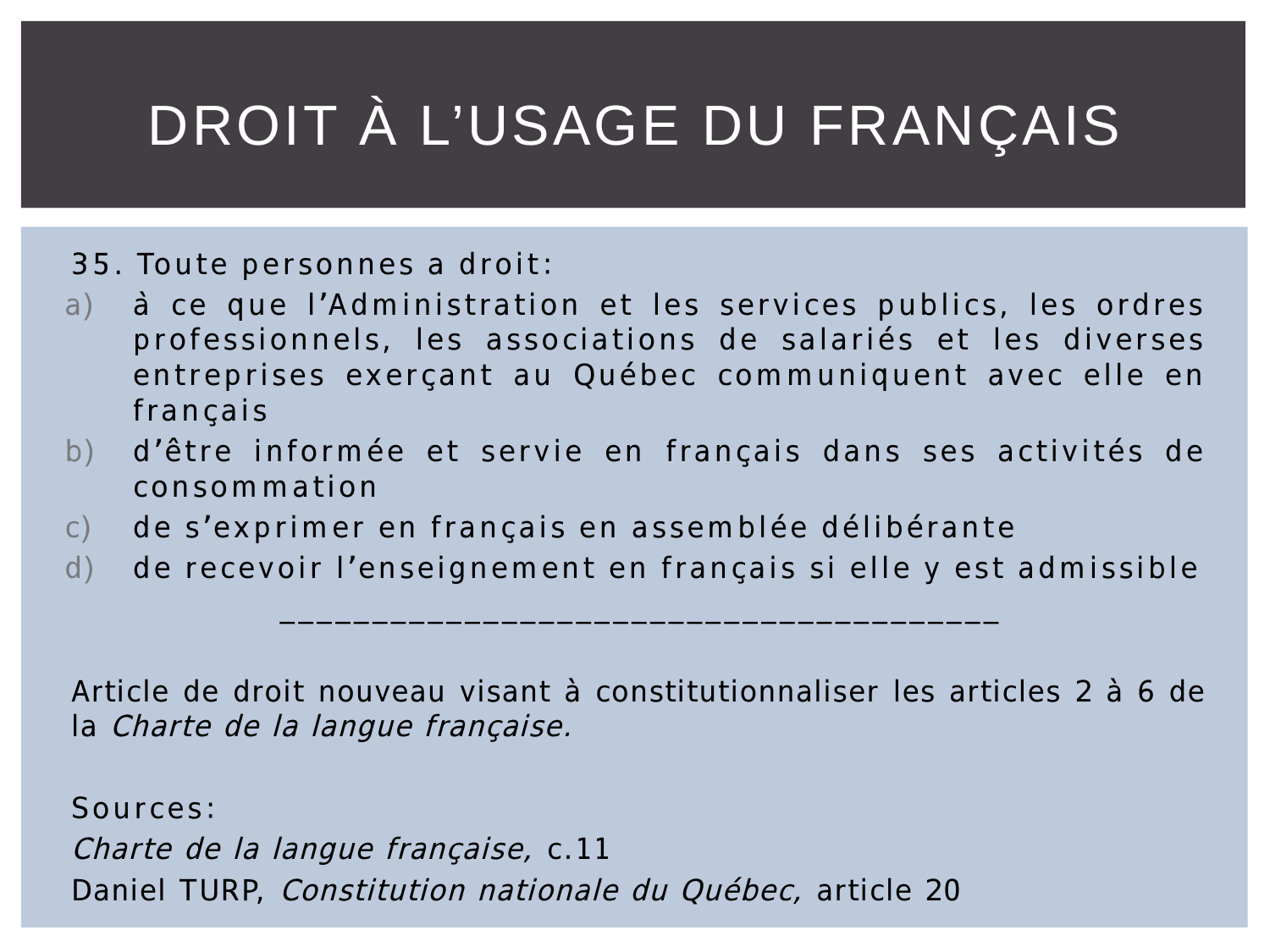

# Droit à l’usage du français
35. Toute personnes a droit:
à ce que l’Administration et les services publics, les ordres professionnels, les associations de salariés et les diverses entreprises exerçant au Québec communiquent avec elle en français
d’être informée et servie en français dans ses activités de consommation
de s’exprimer en français en assemblée délibérante
de recevoir l’enseignement en français si elle y est admissible
_______________________________________

Article de droit nouveau visant à constitutionnaliser les articles 2 à 6 de la Charte de la langue française.

Sources:
Charte de la langue française, c.11
Daniel TURP, Constitution nationale du Québec, article 20